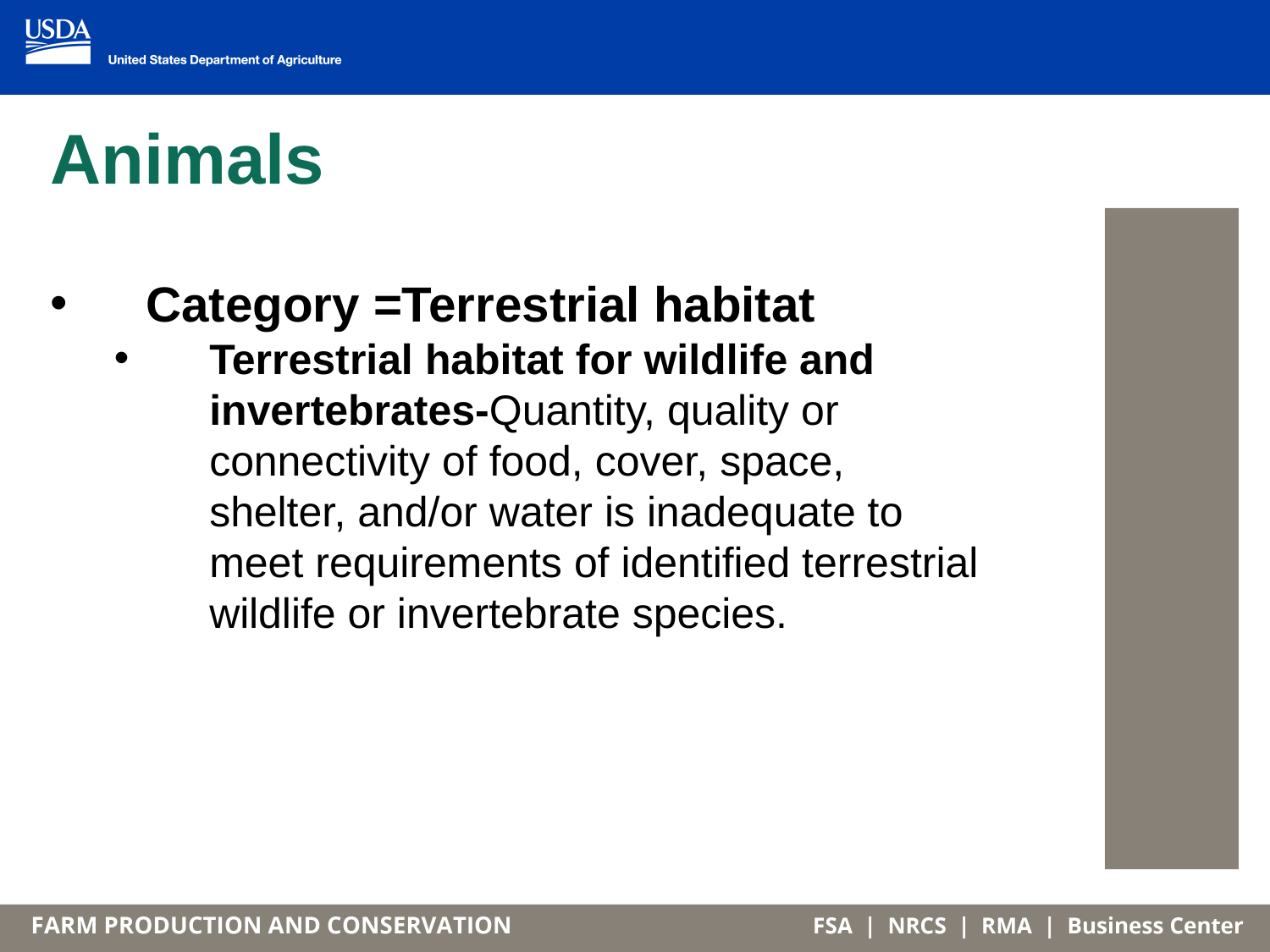

# Animals
Category =Terrestrial habitat
Terrestrial habitat for wildlife and invertebrates-Quantity, quality or connectivity of food, cover, space, shelter, and/or water is inadequate to meet requirements of identified terrestrial wildlife or invertebrate species.